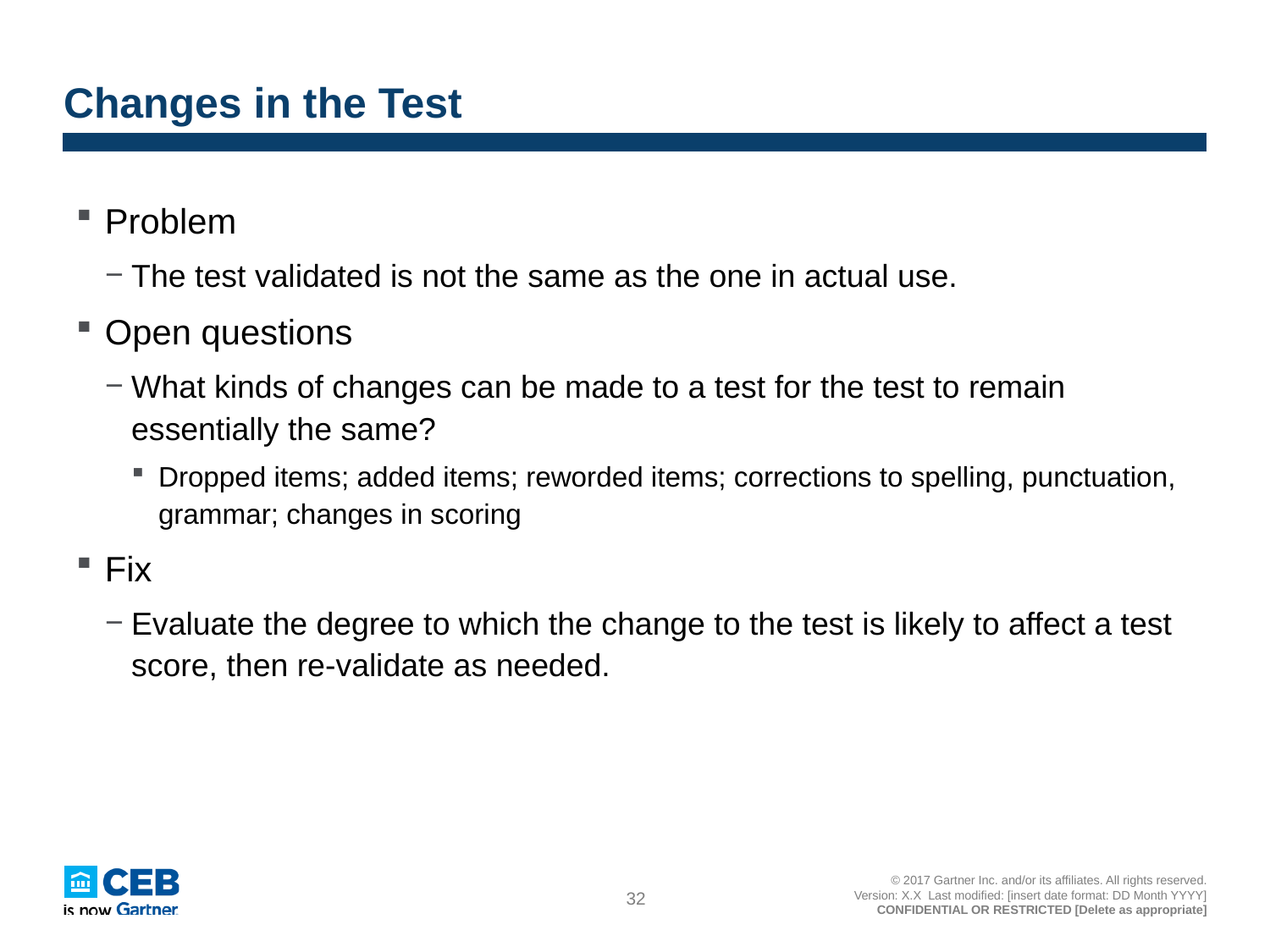

# Changes in the Test
Problem
The test validated is not the same as the one in actual use.
Open questions
What kinds of changes can be made to a test for the test to remain essentially the same?
Dropped items; added items; reworded items; corrections to spelling, punctuation, grammar; changes in scoring
Fix
Evaluate the degree to which the change to the test is likely to affect a test score, then re-validate as needed.